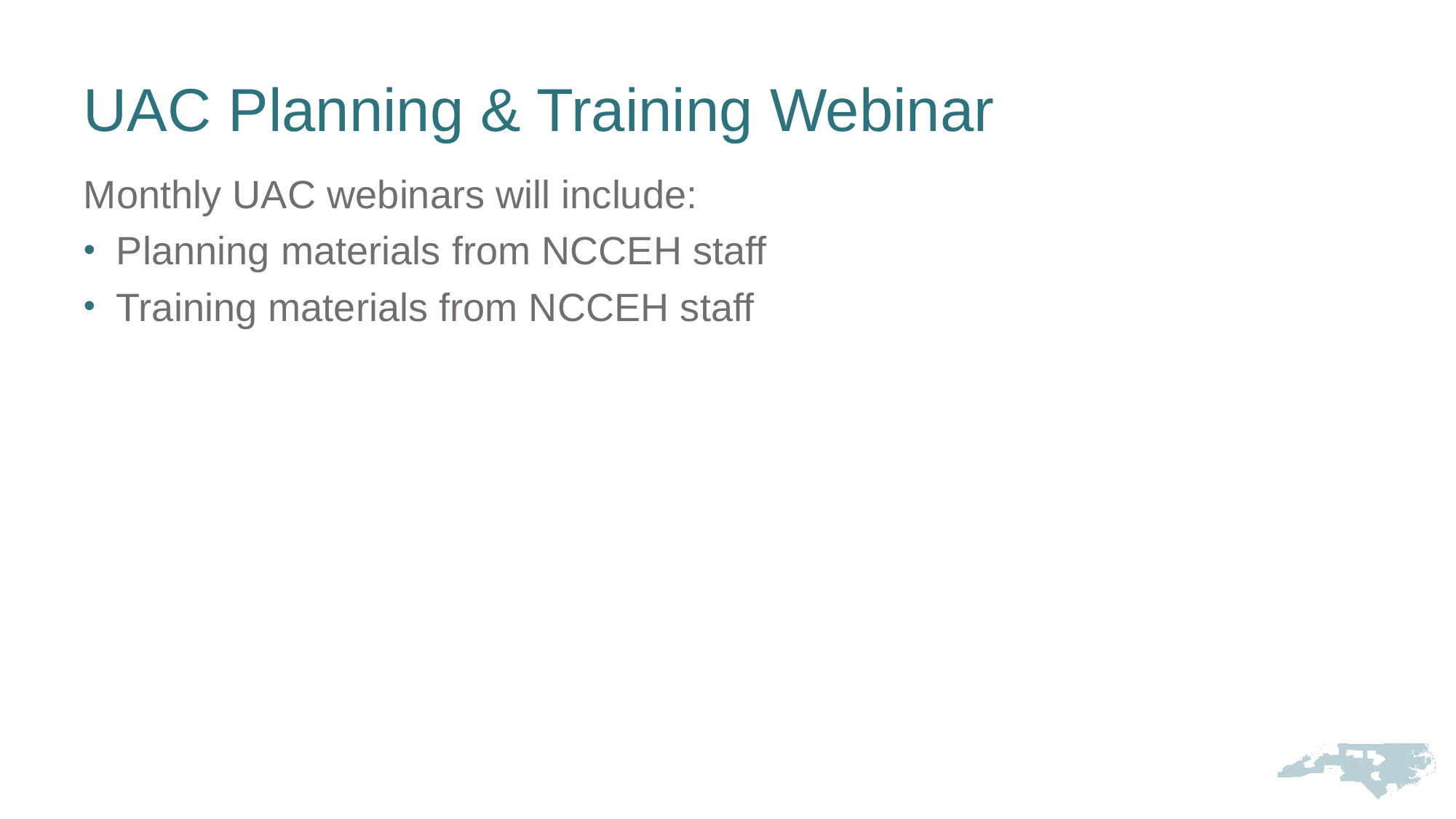

# UAC Planning & Training Webinar
Monthly UAC webinars will include:
Planning materials from NCCEH staff
Training materials from NCCEH staff